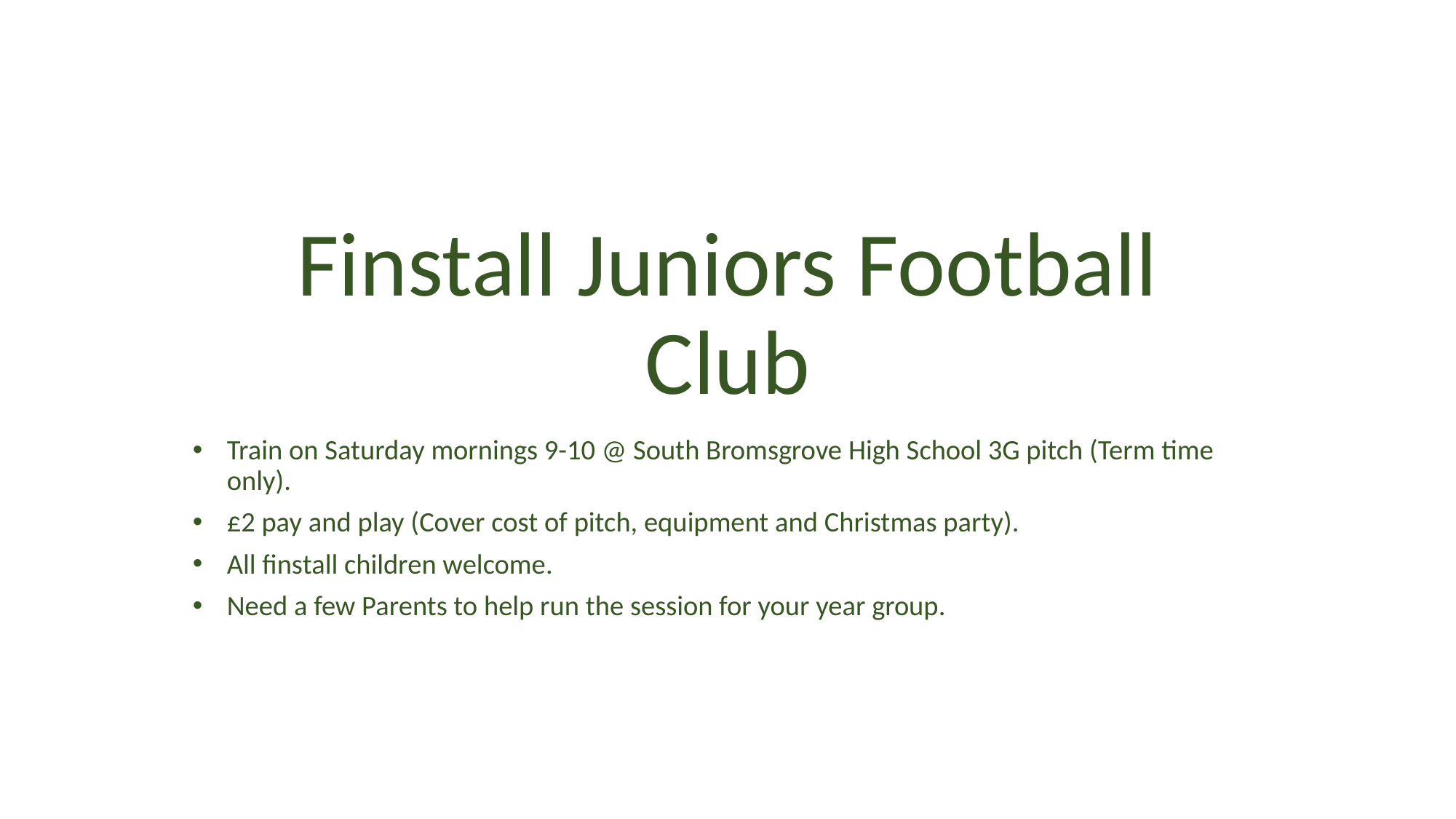

# Finstall Juniors Football Club
Train on Saturday mornings 9-10 @ South Bromsgrove High School 3G pitch (Term time only).
£2 pay and play (Cover cost of pitch, equipment and Christmas party).
All finstall children welcome.
Need a few Parents to help run the session for your year group.